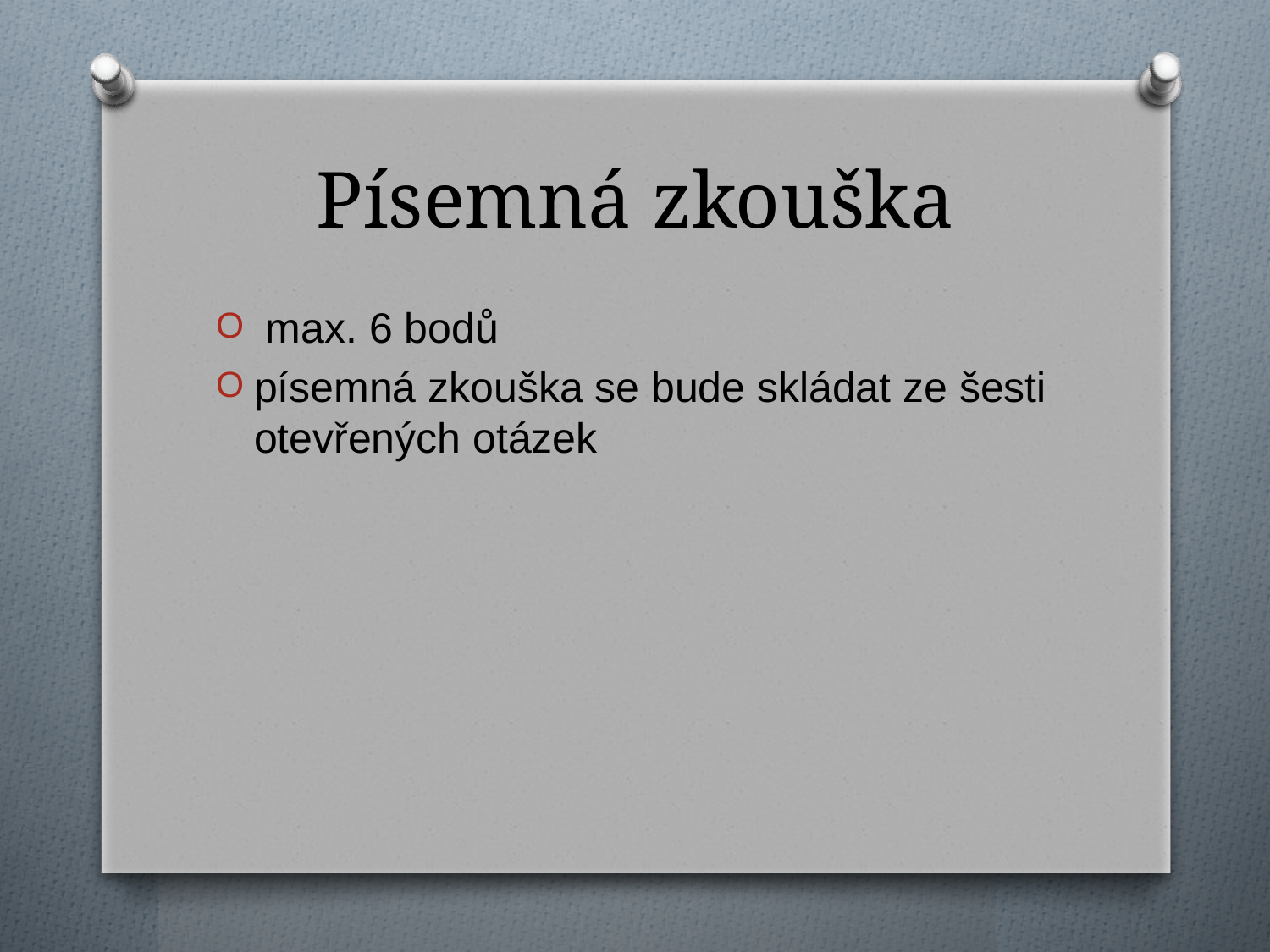

# Písemná zkouška
 max. 6 bodů
písemná zkouška se bude skládat ze šesti otevřených otázek